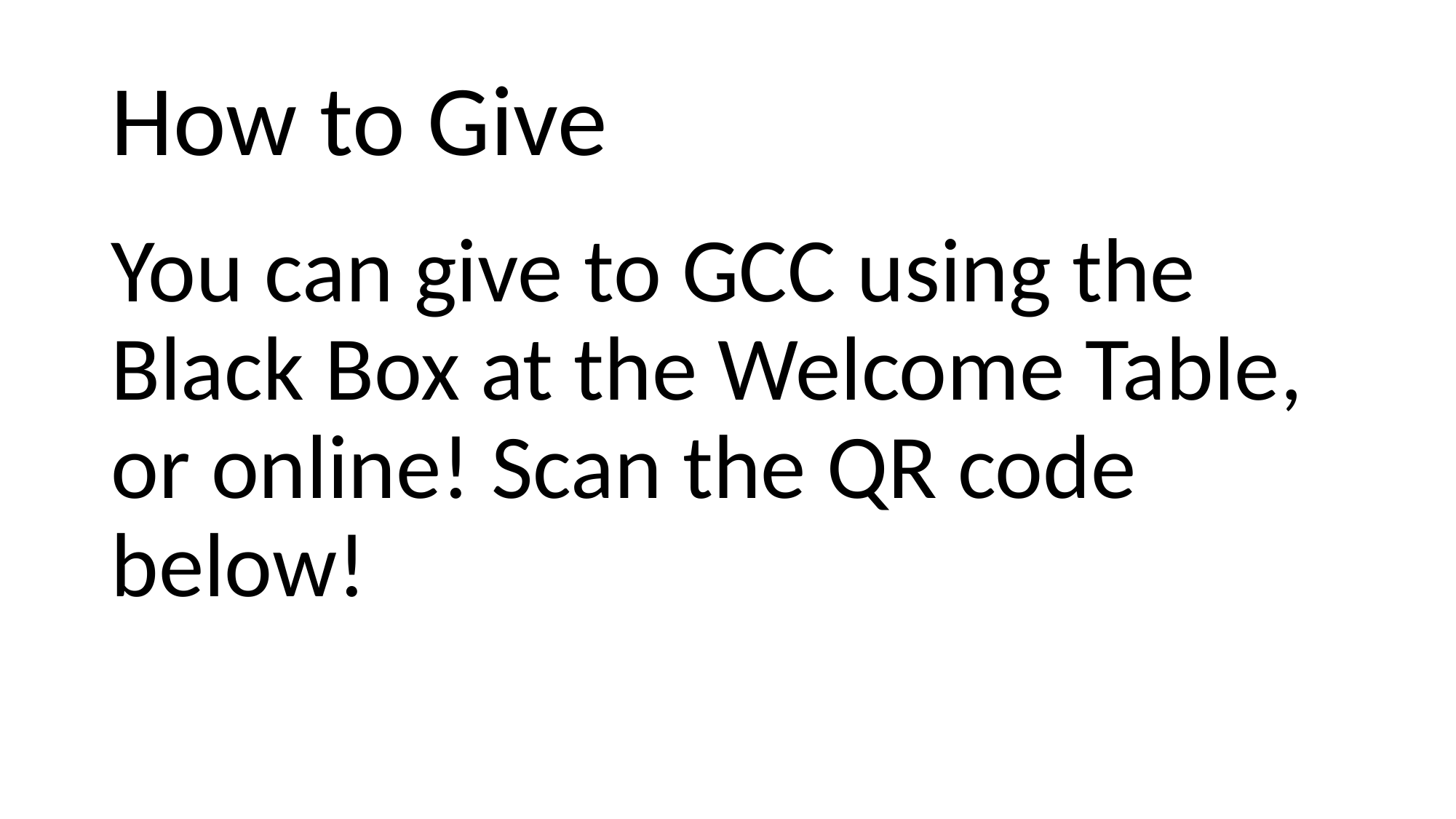

# How to Give
You can give to GCC using the Black Box at the Welcome Table, or online! Scan the QR code below!